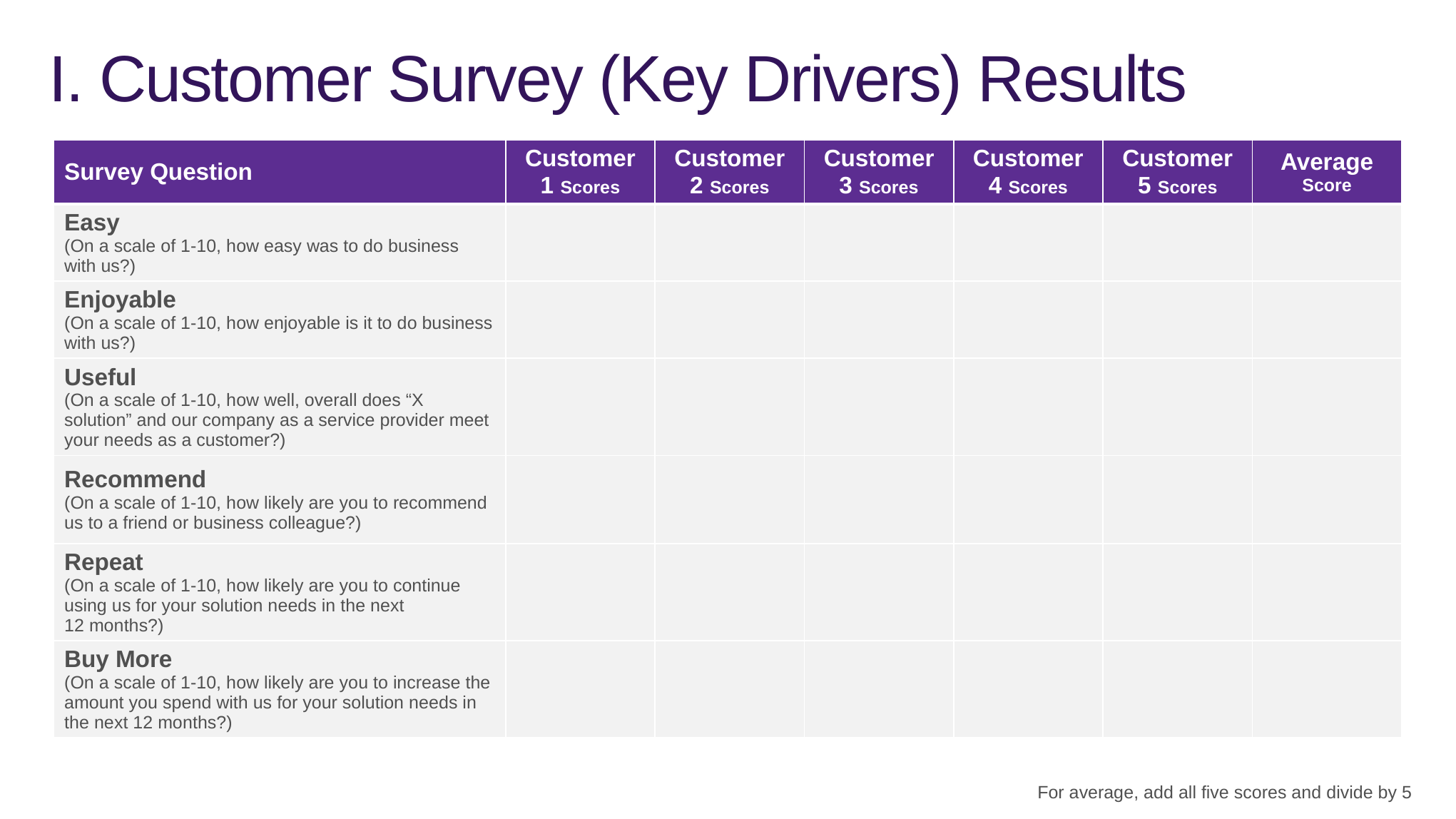

# I. Customer Survey (Key Drivers) Results
| Survey Question | Customer 1 Scores | Customer 2 Scores | Customer 3 Scores | Customer 4 Scores | Customer 5 Scores | Average Score |
| --- | --- | --- | --- | --- | --- | --- |
| Easy (On a scale of 1-10, how easy was to do business with us?) |  |  |  |  |  |  |
| Enjoyable (On a scale of 1-10, how enjoyable is it to do business with us?) |  |  |  |  |  |  |
| Useful (On a scale of 1-10, how well, overall does “X solution” and our company as a service provider meet your needs as a customer?) |  |  |  |  |  |  |
| Recommend (On a scale of 1-10, how likely are you to recommend us to a friend or business colleague?) |  |  |  |  |  |  |
| Repeat (On a scale of 1-10, how likely are you to continue using us for your solution needs in the next 12 months?) |  |  |  |  |  |  |
| Buy More (On a scale of 1-10, how likely are you to increase the amount you spend with us for your solution needs in the next 12 months?) |  |  |  |  |  |  |
For average, add all five scores and divide by 5